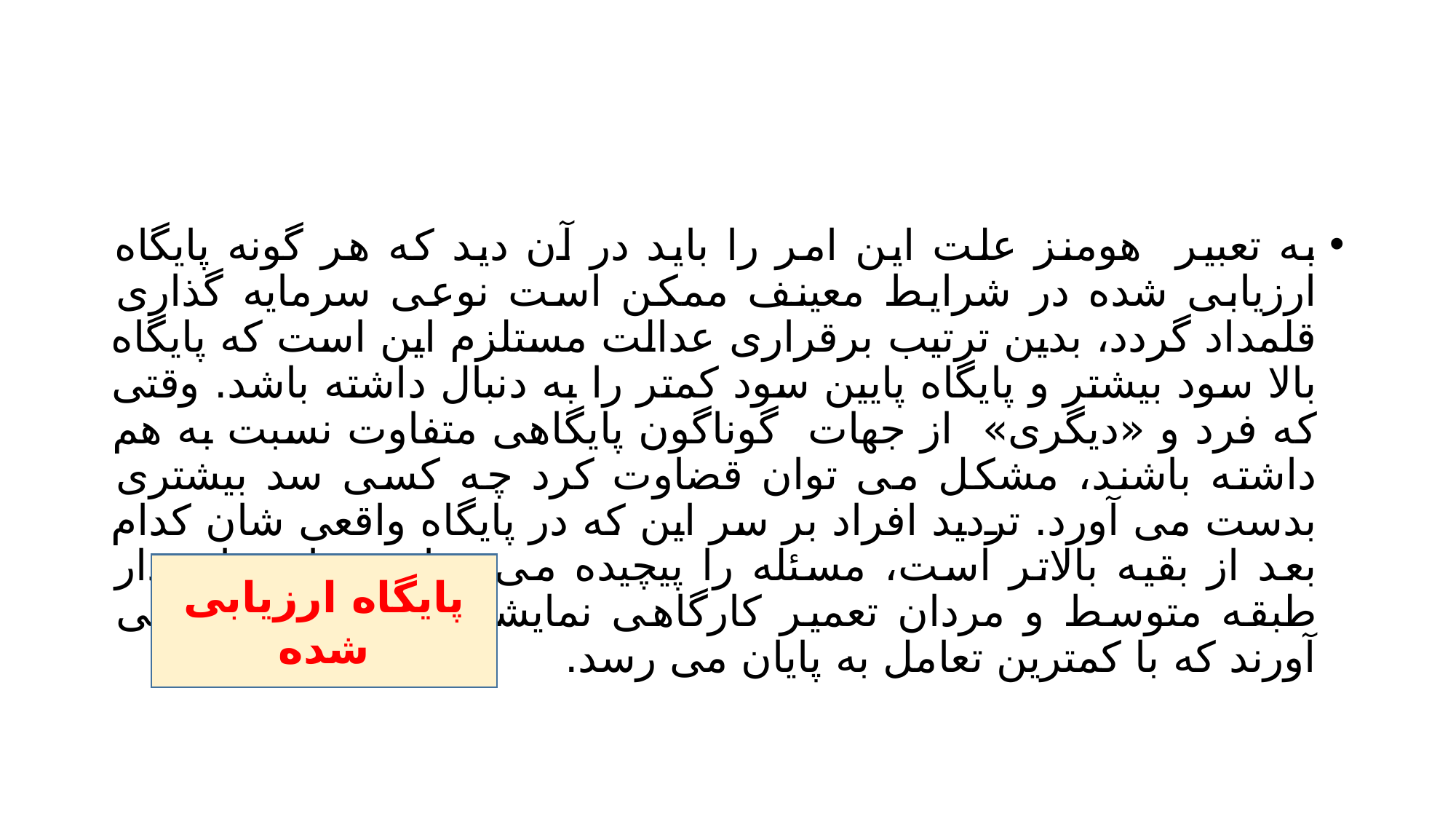

#
به تعبیر  هومنز علت این امر را باید در آن دید که هر گونه پایگاه ارزیابی شده در شرایط معینف ممکن است نوعی سرمایه گذاری قلمداد گردد، بدین ترتیب برقراری عدالت مستلزم این است که پایگاه بالا سود بیشتر و پایگاه پایین سود کمتر را به دنبال داشته باشد. وقتی که فرد و «دیگری»  از جهات  گوناگون پایگاهی متفاوت نسبت به هم داشته باشند، مشکل می توان قضاوت کرد چه کسی سد بیشتری بدست می آورد. تردید افراد بر سر این که در پایگاه واقعی شان کدام بعد از بقیه بالاتر است، مسئله را پیچیده می سازد. زنان خانه دار طبقه متوسط و مردان تعمیر کارگاهی نمایشی را به اجرا در می آورند که با کمترین تعامل به پایان می رسد.

پایگاه ارزیابی شده